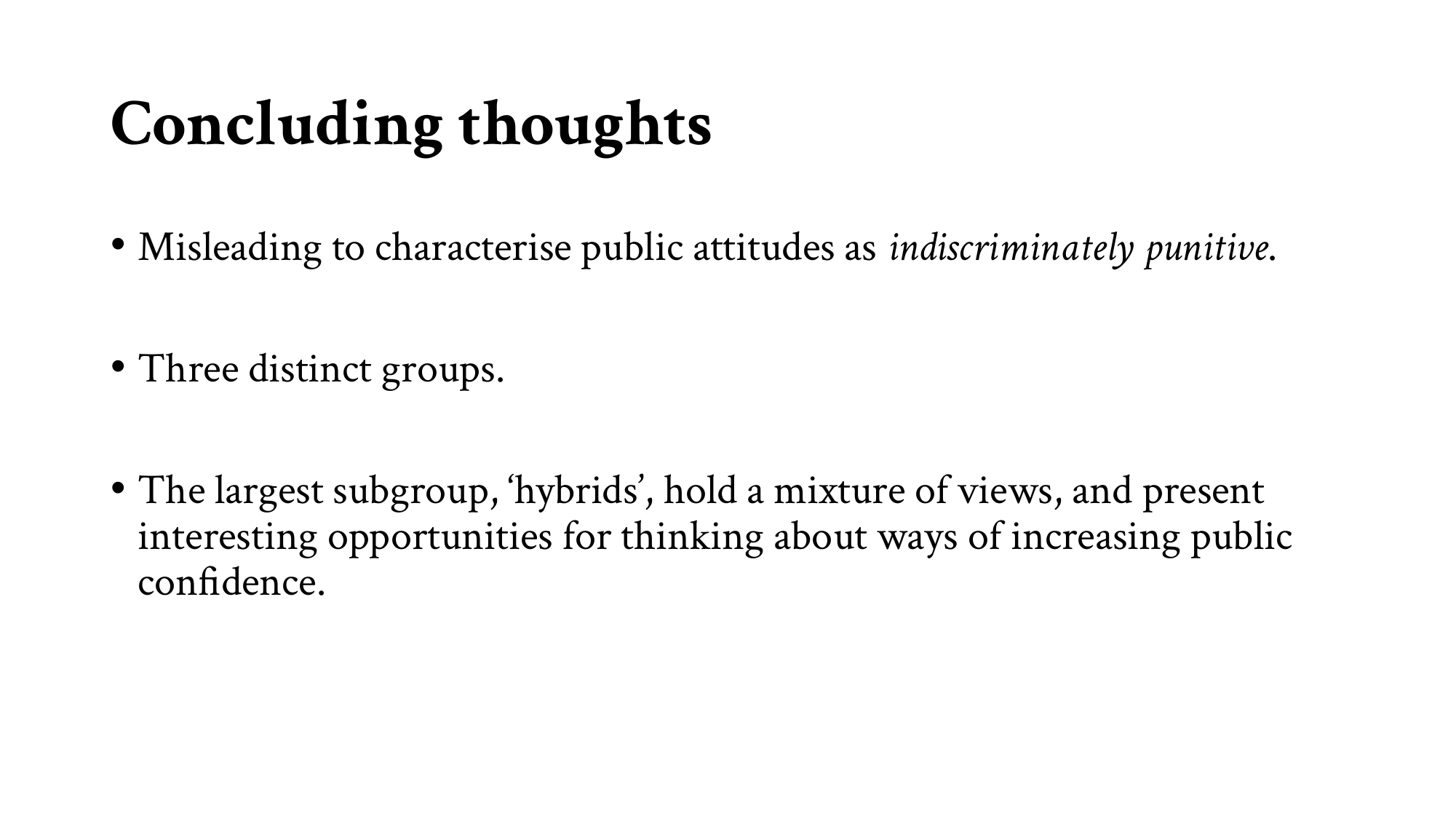

# Concluding thoughts
Misleading to characterise public attitudes as indiscriminately punitive.

Three distinct groups.

The largest subgroup, ‘hybrids’, hold a mixture of views, and present interesting opportunities for thinking about ways of increasing public confidence.